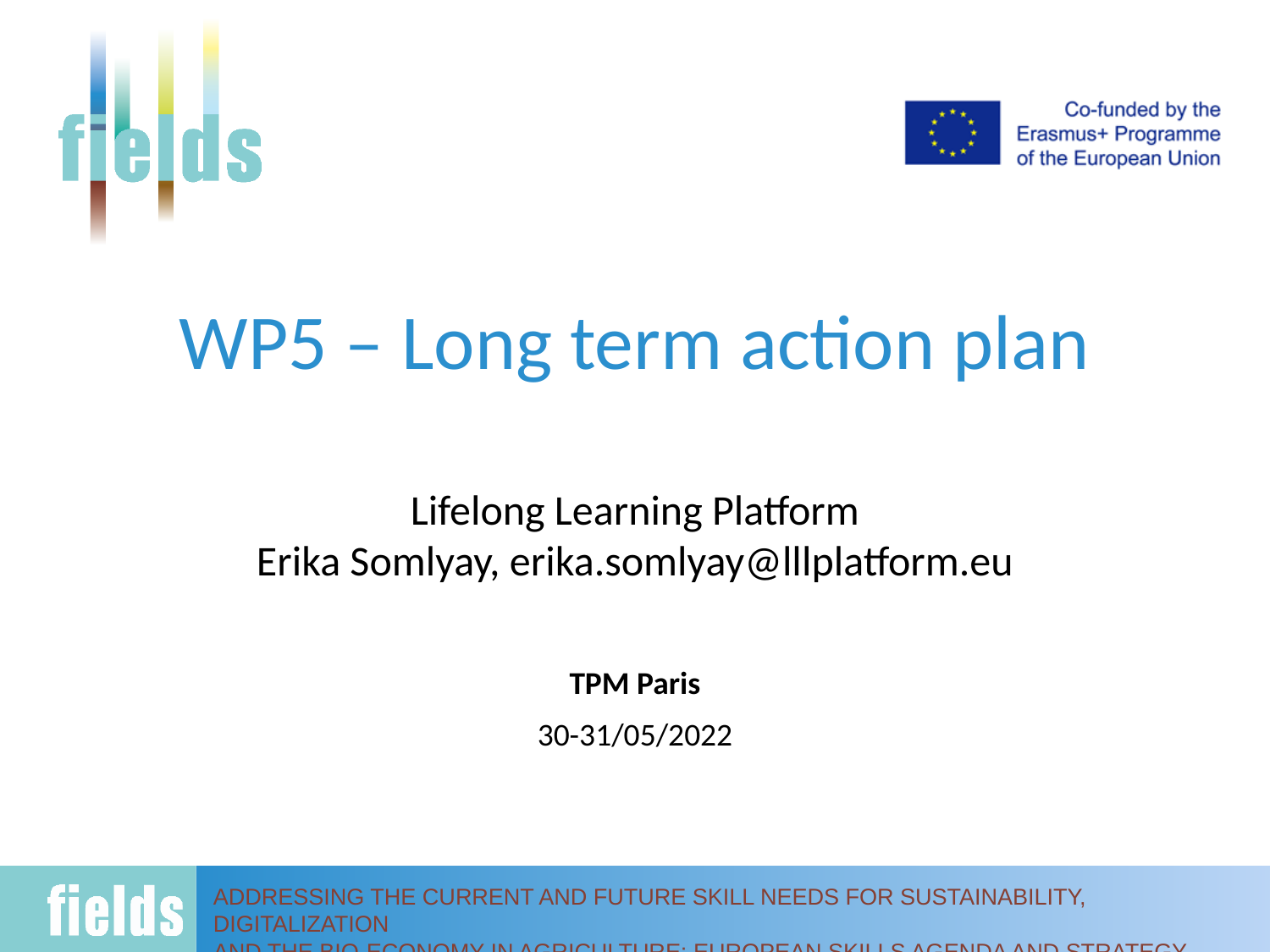

# WP5 – Long term action plan

Lifelong Learning Platform
Erika Somlyay, erika.somlyay@lllplatform.eu

TPM Paris
30-31/05/2022